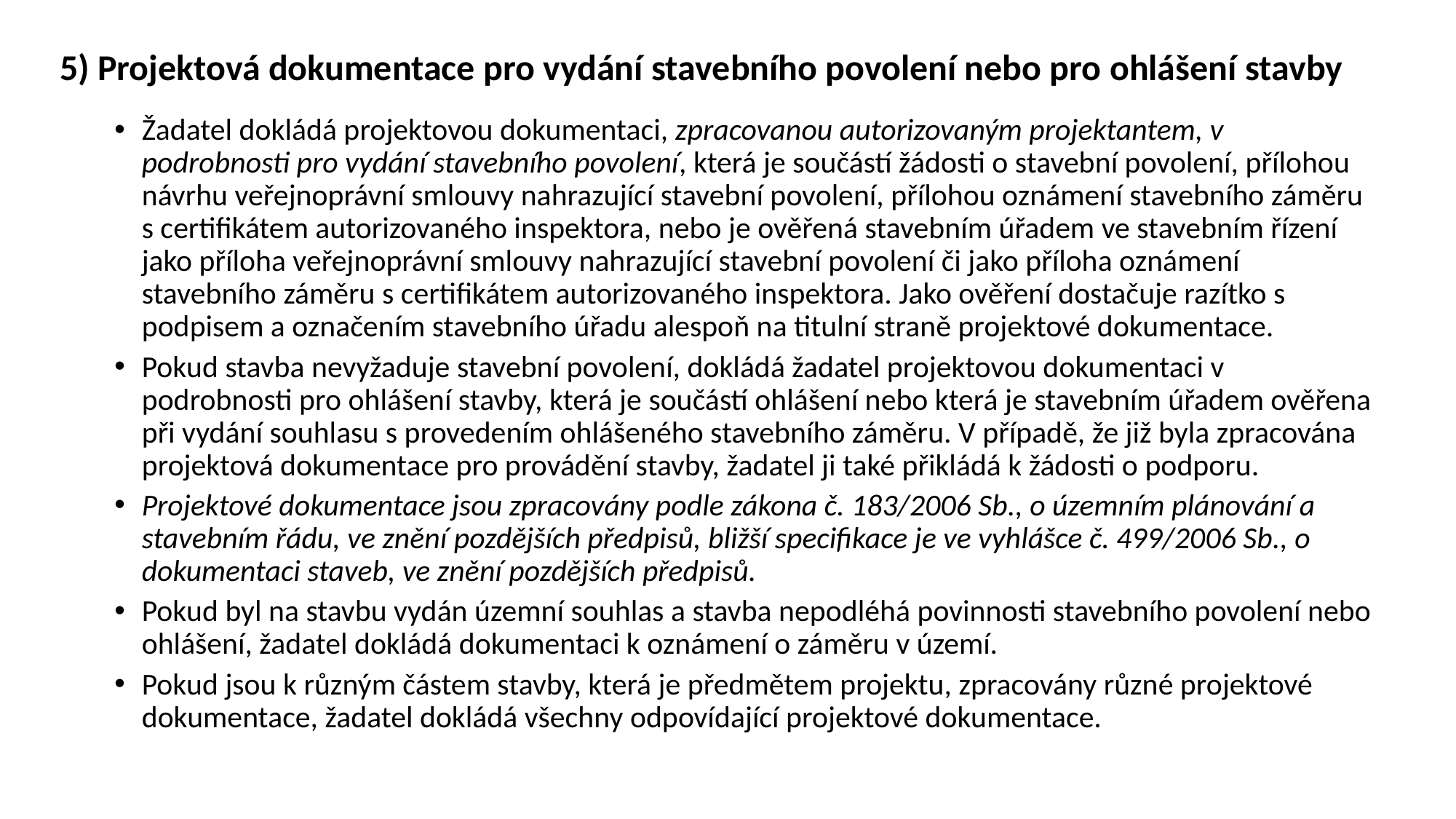

5) Projektová dokumentace pro vydání stavebního povolení nebo pro ohlášení stavby
Žadatel dokládá projektovou dokumentaci, zpracovanou autorizovaným projektantem, v podrobnosti pro vydání stavebního povolení, která je součástí žádosti o stavební povolení, přílohou návrhu veřejnoprávní smlouvy nahrazující stavební povolení, přílohou oznámení stavebního záměru s certifikátem autorizovaného inspektora, nebo je ověřená stavebním úřadem ve stavebním řízení jako příloha veřejnoprávní smlouvy nahrazující stavební povolení či jako příloha oznámení stavebního záměru s certifikátem autorizovaného inspektora. Jako ověření dostačuje razítko s podpisem a označením stavebního úřadu alespoň na titulní straně projektové dokumentace.
Pokud stavba nevyžaduje stavební povolení, dokládá žadatel projektovou dokumentaci v podrobnosti pro ohlášení stavby, která je součástí ohlášení nebo která je stavebním úřadem ověřena při vydání souhlasu s provedením ohlášeného stavebního záměru. V případě, že již byla zpracována projektová dokumentace pro provádění stavby, žadatel ji také přikládá k žádosti o podporu.
Projektové dokumentace jsou zpracovány podle zákona č. 183/2006 Sb., o územním plánování a stavebním řádu, ve znění pozdějších předpisů, bližší specifikace je ve vyhlášce č. 499/2006 Sb., o dokumentaci staveb, ve znění pozdějších předpisů.
Pokud byl na stavbu vydán územní souhlas a stavba nepodléhá povinnosti stavebního povolení nebo ohlášení, žadatel dokládá dokumentaci k oznámení o záměru v území.
Pokud jsou k různým částem stavby, která je předmětem projektu, zpracovány různé projektové dokumentace, žadatel dokládá všechny odpovídající projektové dokumentace.
#